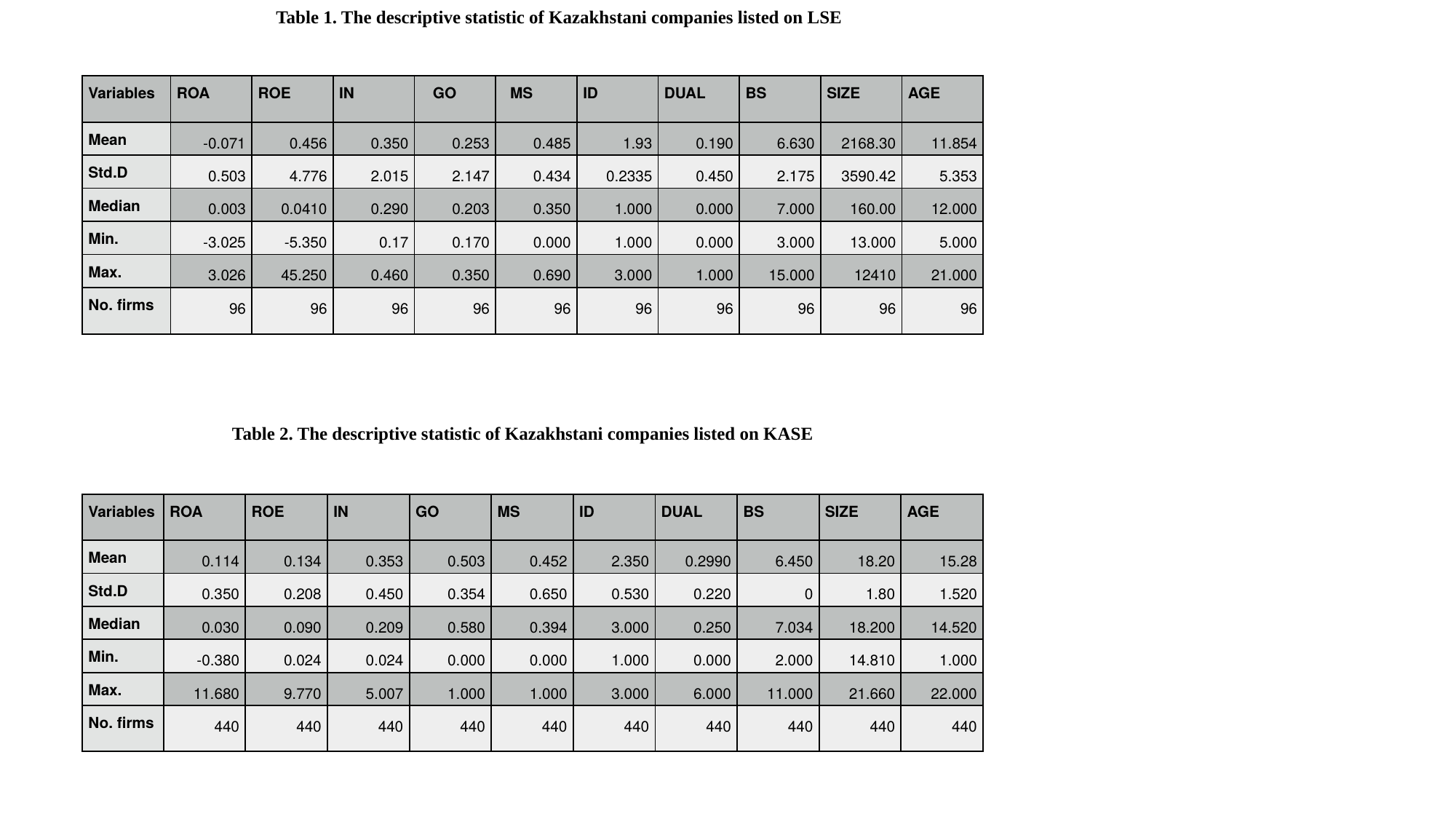

Table 1. The descriptive statistic of Kazakhstani companies listed on LSE

| Variables | ROA | ROE | IN | GO | MS | ID | DUAL | BS | SIZE | AGE |
| --- | --- | --- | --- | --- | --- | --- | --- | --- | --- | --- |
| Mean | -0.071 | 0.456 | 0.350 | 0.253 | 0.485 | 1.93 | 0.190 | 6.630 | 2168.30 | 11.854 |
| Std.D | 0.503 | 4.776 | 2.015 | 2.147 | 0.434 | 0.2335 | 0.450 | 2.175 | 3590.42 | 5.353 |
| Median | 0.003 | 0.0410 | 0.290 | 0.203 | 0.350 | 1.000 | 0.000 | 7.000 | 160.00 | 12.000 |
| Min. | -3.025 | -5.350 | 0.17 | 0.170 | 0.000 | 1.000 | 0.000 | 3.000 | 13.000 | 5.000 |
| Max. | 3.026 | 45.250 | 0.460 | 0.350 | 0.690 | 3.000 | 1.000 | 15.000 | 12410 | 21.000 |
| No. firms | 96 | 96 | 96 | 96 | 96 | 96 | 96 | 96 | 96 | 96 |
Table 2. The descriptive statistic of Kazakhstani companies listed on KASE
| Variables | ROA | ROE | IN | GO | MS | ID | DUAL | BS | SIZE | AGE |
| --- | --- | --- | --- | --- | --- | --- | --- | --- | --- | --- |
| Mean | 0.114 | 0.134 | 0.353 | 0.503 | 0.452 | 2.350 | 0.2990 | 6.450 | 18.20 | 15.28 |
| Std.D | 0.350 | 0.208 | 0.450 | 0.354 | 0.650 | 0.530 | 0.220 | 0 | 1.80 | 1.520 |
| Median | 0.030 | 0.090 | 0.209 | 0.580 | 0.394 | 3.000 | 0.250 | 7.034 | 18.200 | 14.520 |
| Min. | -0.380 | 0.024 | 0.024 | 0.000 | 0.000 | 1.000 | 0.000 | 2.000 | 14.810 | 1.000 |
| Max. | 11.680 | 9.770 | 5.007 | 1.000 | 1.000 | 3.000 | 6.000 | 11.000 | 21.660 | 22.000 |
| No. firms | 440 | 440 | 440 | 440 | 440 | 440 | 440 | 440 | 440 | 440 |